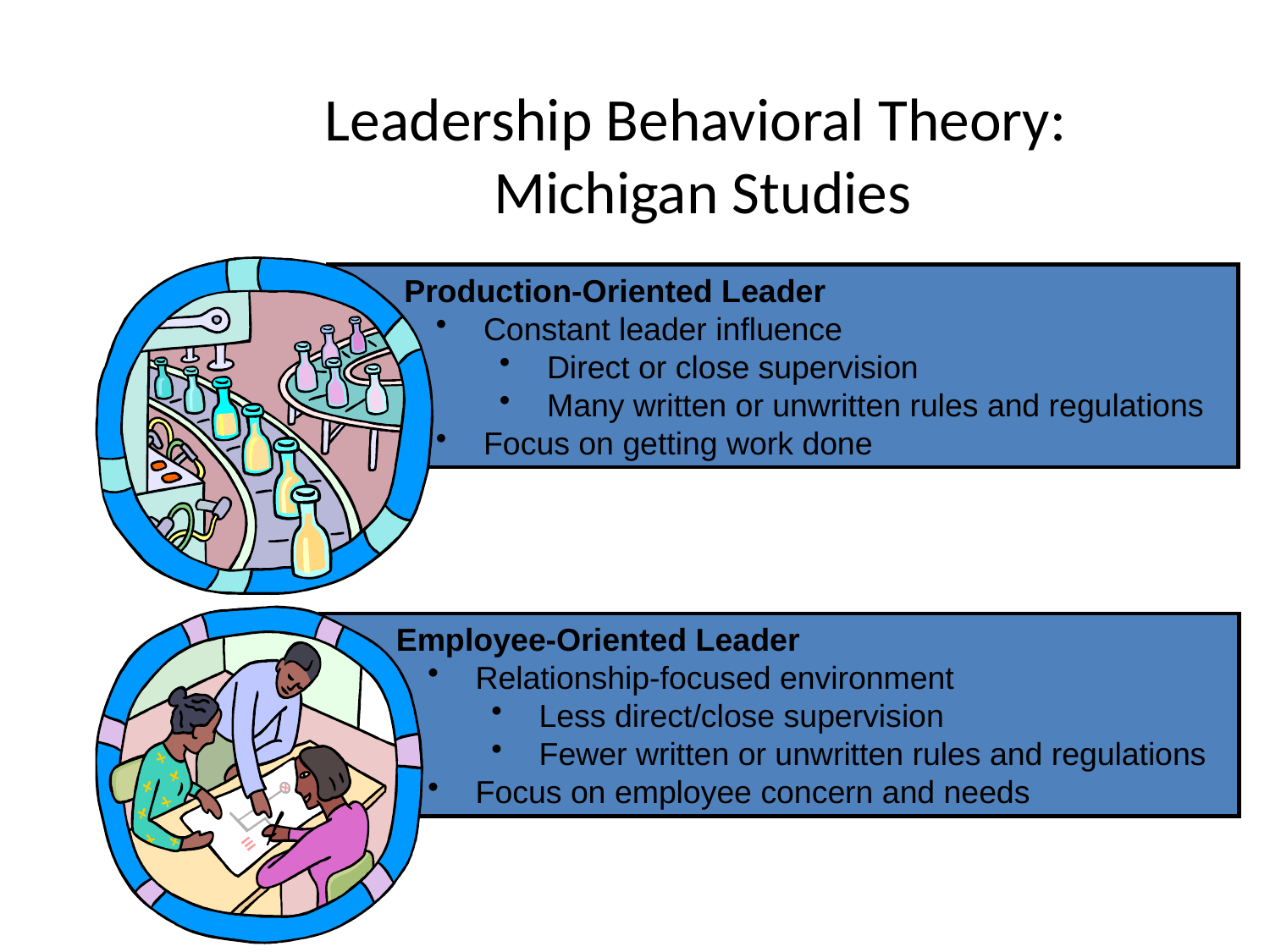

# Leadership Behavioral Theory: Michigan Studies

Production-Oriented Leader
Constant leader influence
Direct or close supervision
Many written or unwritten rules and regulations
Focus on getting work done

Employee-Oriented Leader
Relationship-focused environment
Less direct/close supervision
Fewer written or unwritten rules and regulations
Focus on employee concern and needs